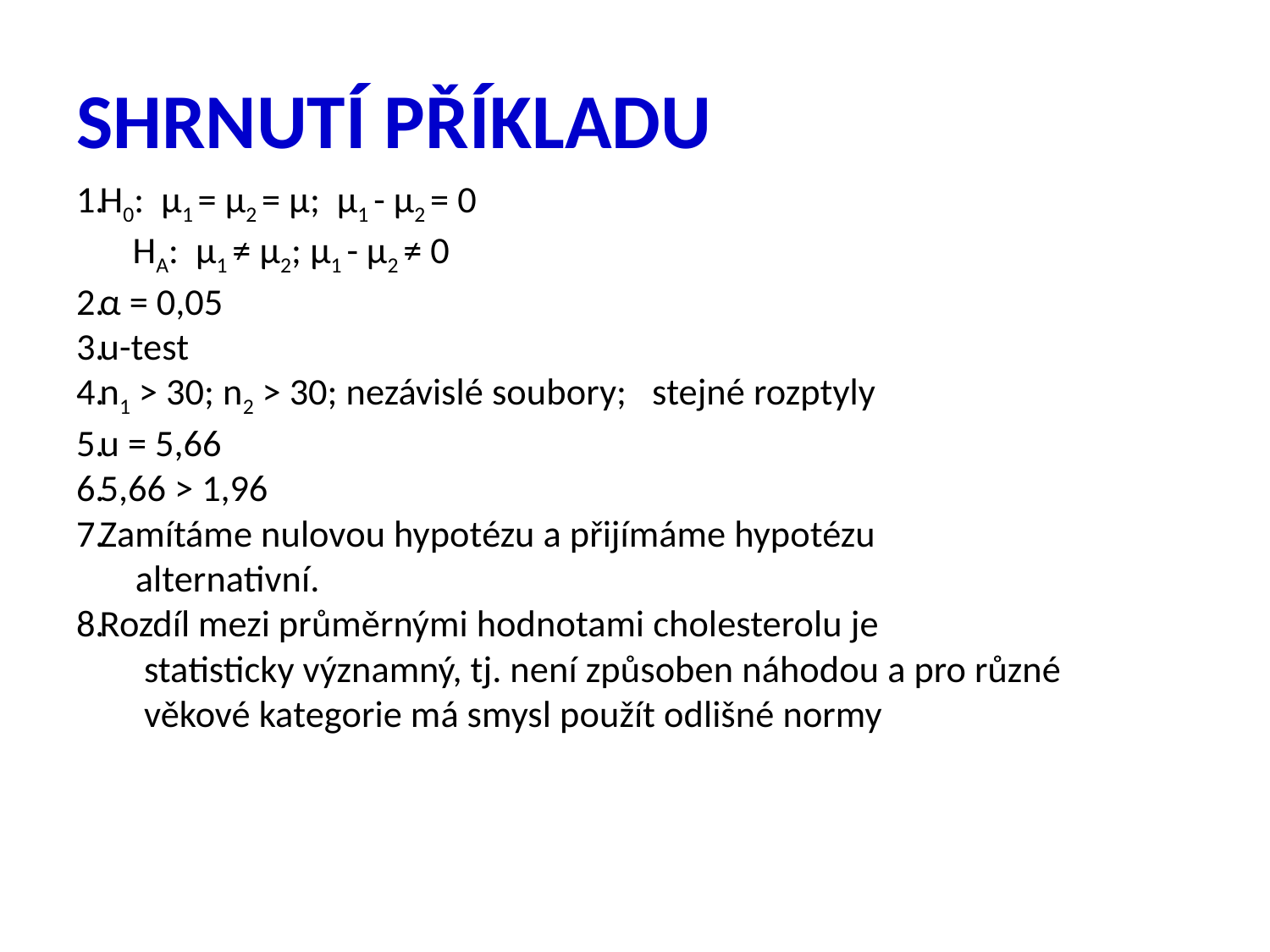

# SHRNUTÍ PŘÍKLADU
H0:  μ1 = μ2 = μ;  μ1 - μ2 = 0
	     HA:  μ1 ≠ μ2; μ1 - μ2 ≠ 0
α = 0,05
u-test
n1 > 30; n2 > 30; nezávislé soubory;   stejné rozptyly
u = 5,66
5,66 > 1,96
Zamítáme nulovou hypotézu a přijímáme hypotézu
       alternativní.
Rozdíl mezi průměrnými hodnotami cholesterolu je
        statisticky významný, tj. není způsoben náhodou a pro různé
        věkové kategorie má smysl použít odlišné normy